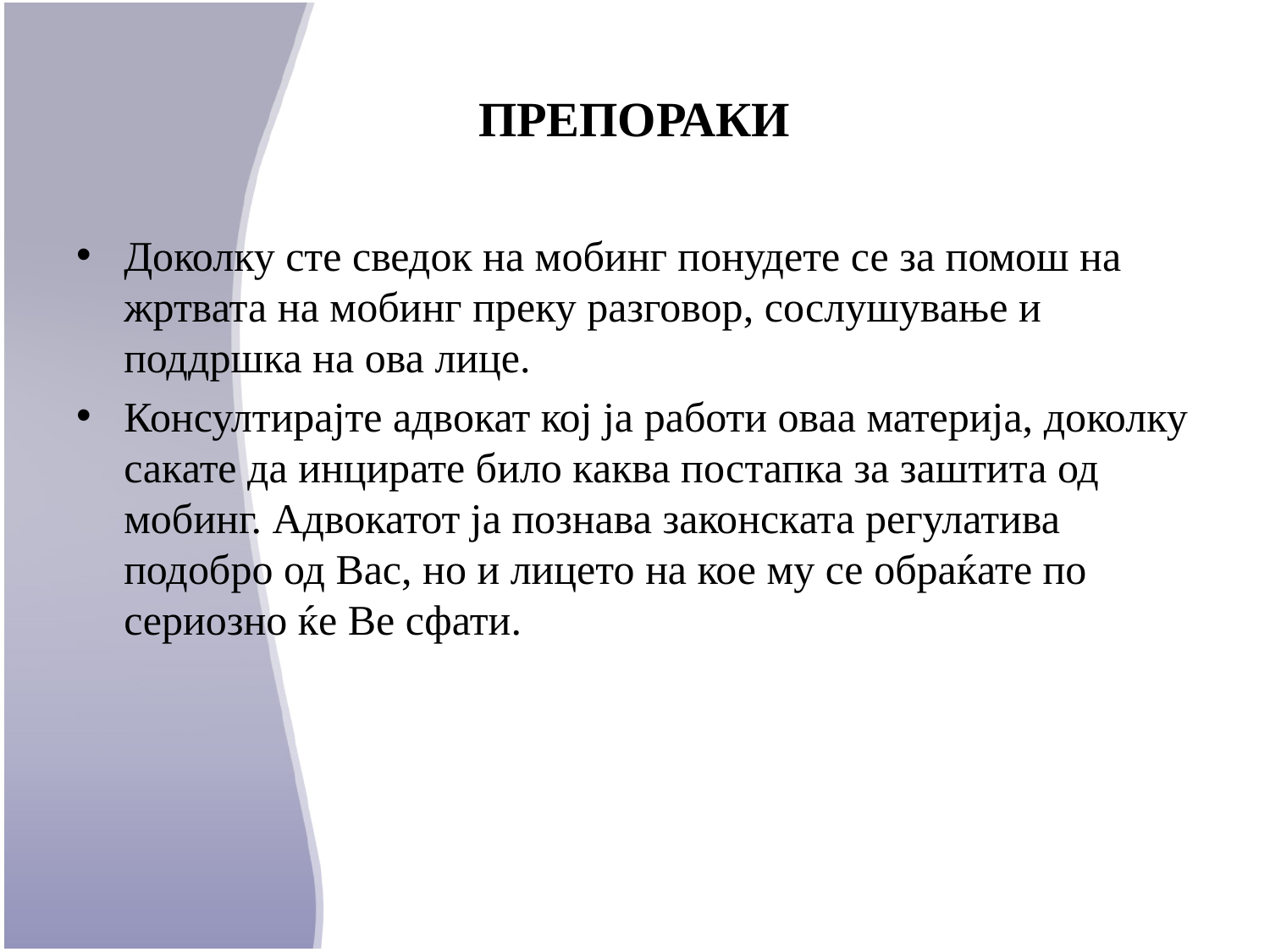

# ПРЕПОРАКИ
Доколку сте сведок на мобинг понудете се за помош на жртвата на мобинг преку разговор, сослушување и поддршка на ова лице.
Консултирајте адвокат кој ја работи оваа материја, доколку сакате да инцирате било каква постапка за заштита од мобинг. Адвокатот ја познава законската регулатива подобро од Вас, но и лицето на кое му се обраќате по сериозно ќе Ве сфати.